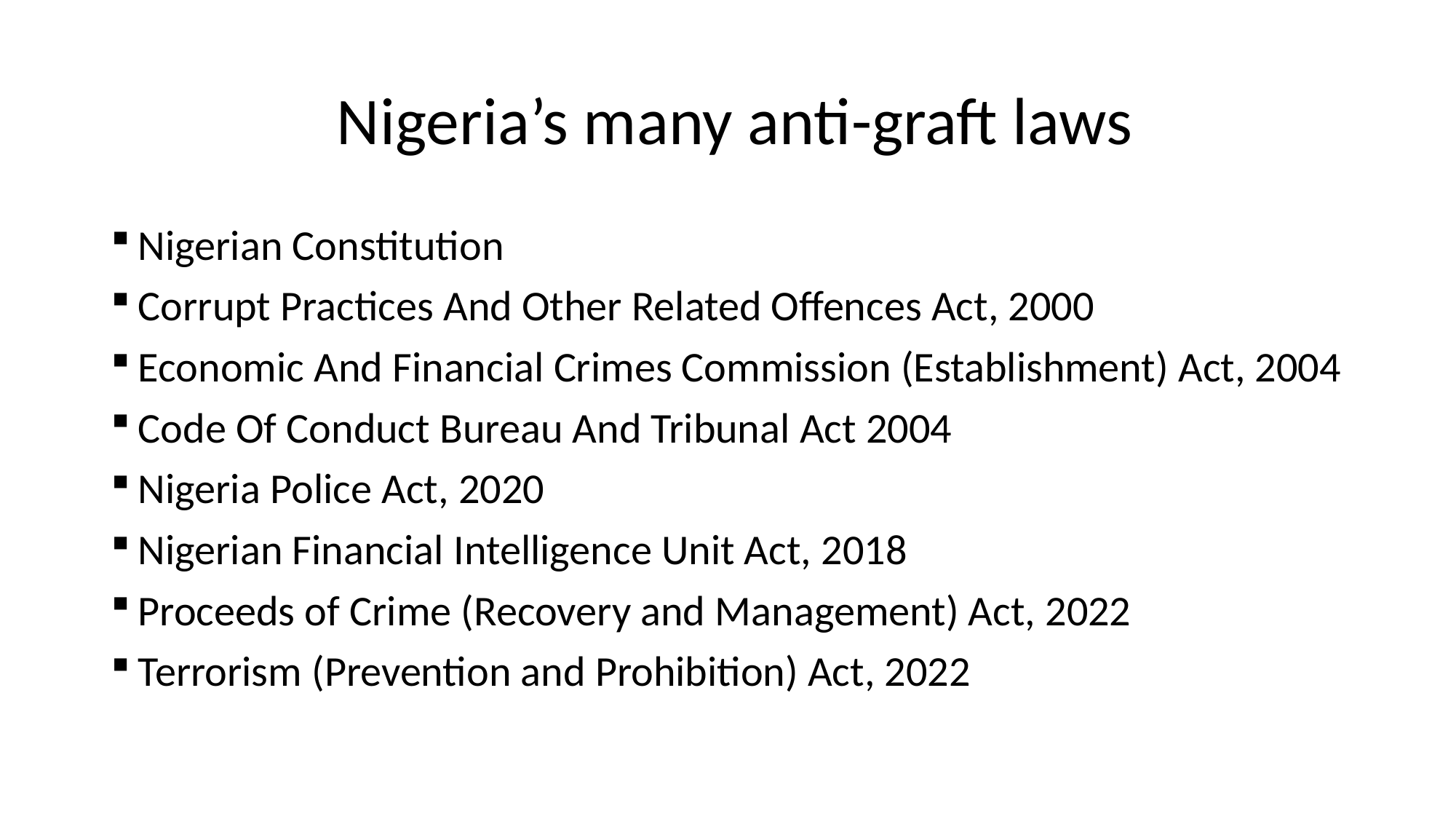

# Nigeria’s many anti-graft laws
Nigerian Constitution
Corrupt Practices And Other Related Offences Act, 2000
Economic And Financial Crimes Commission (Establishment) Act, 2004
Code Of Conduct Bureau And Tribunal Act 2004
Nigeria Police Act, 2020
Nigerian Financial Intelligence Unit Act, 2018
Proceeds of Crime (Recovery and Management) Act, 2022
Terrorism (Prevention and Prohibition) Act, 2022